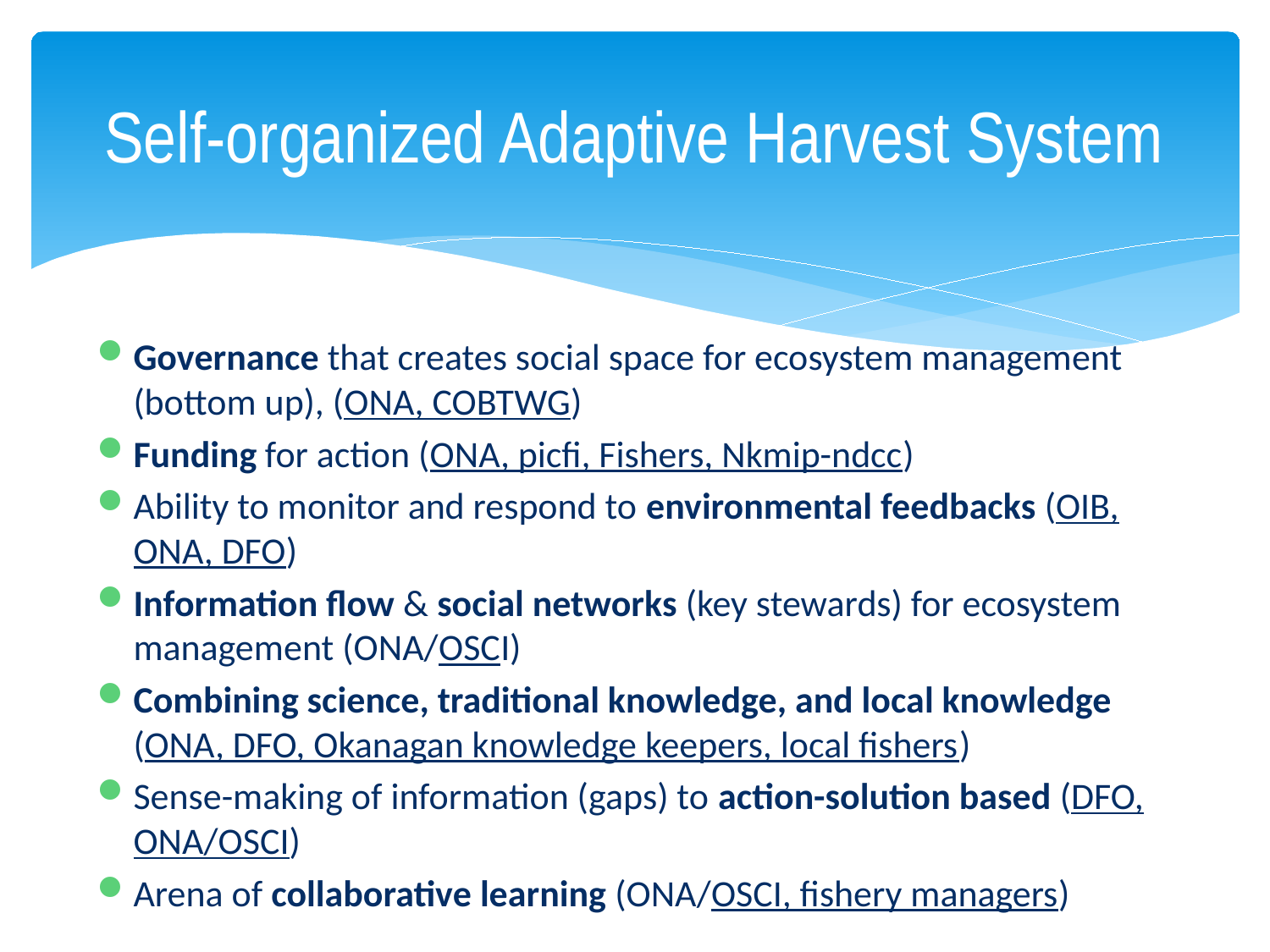

# Self-organized Adaptive Harvest System

Governance that creates social space for ecosystem management (bottom up), (ONA, COBTWG)
Funding for action (ONA, picfi, Fishers, Nkmip-ndcc)
Ability to monitor and respond to environmental feedbacks (OIB, ONA, DFO)
Information flow & social networks (key stewards) for ecosystem management (ONA/OSCI)
Combining science, traditional knowledge, and local knowledge (ONA, DFO, Okanagan knowledge keepers, local fishers)
Sense-making of information (gaps) to action-solution based (DFO, ONA/OSCI)
Arena of collaborative learning (ONA/OSCI, fishery managers)